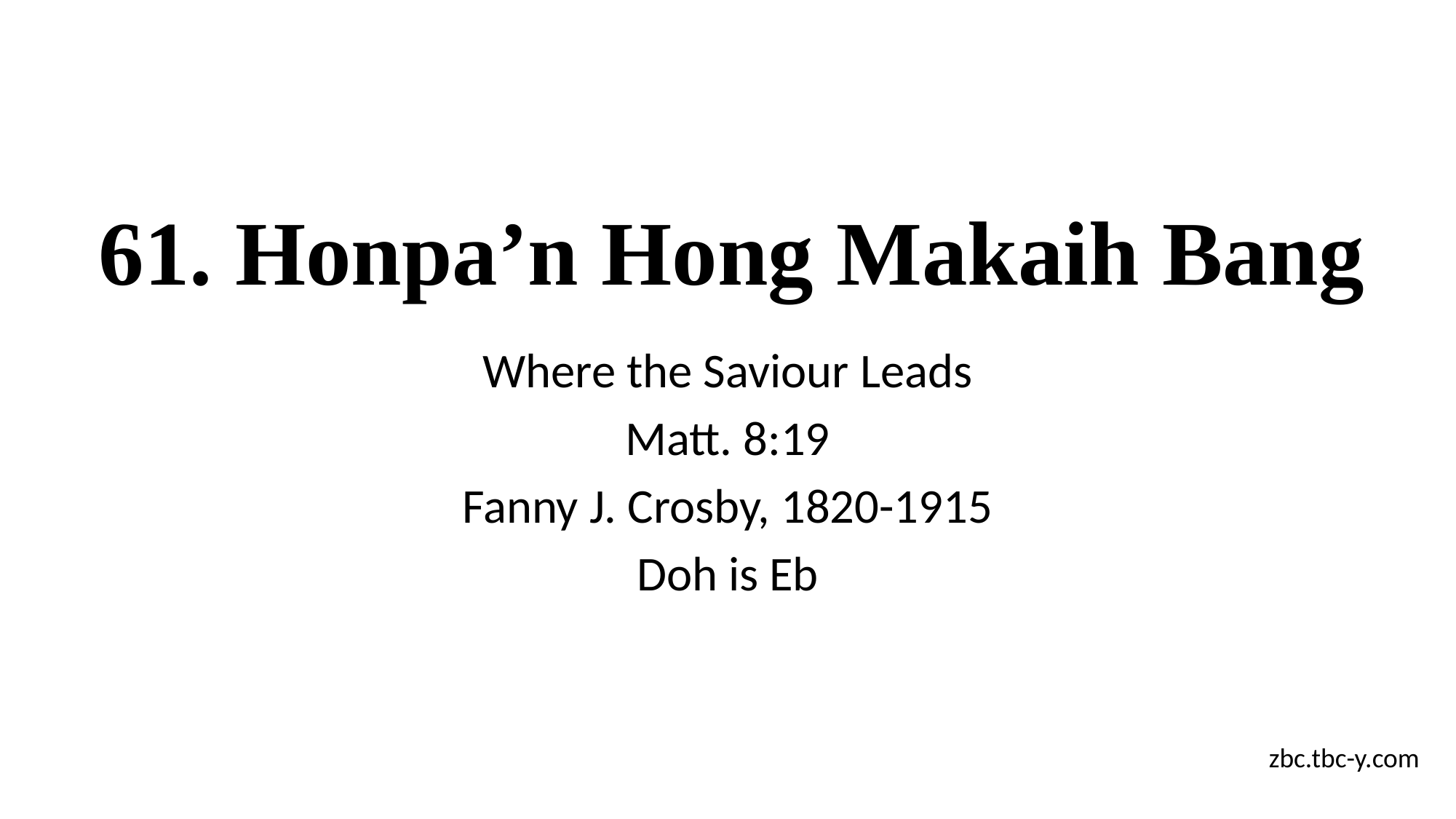

# 61. Honpa’n Hong Makaih Bang
Where the Saviour Leads
Matt. 8:19
Fanny J. Crosby, 1820-1915
Doh is Eb

zbc.tbc-y.com